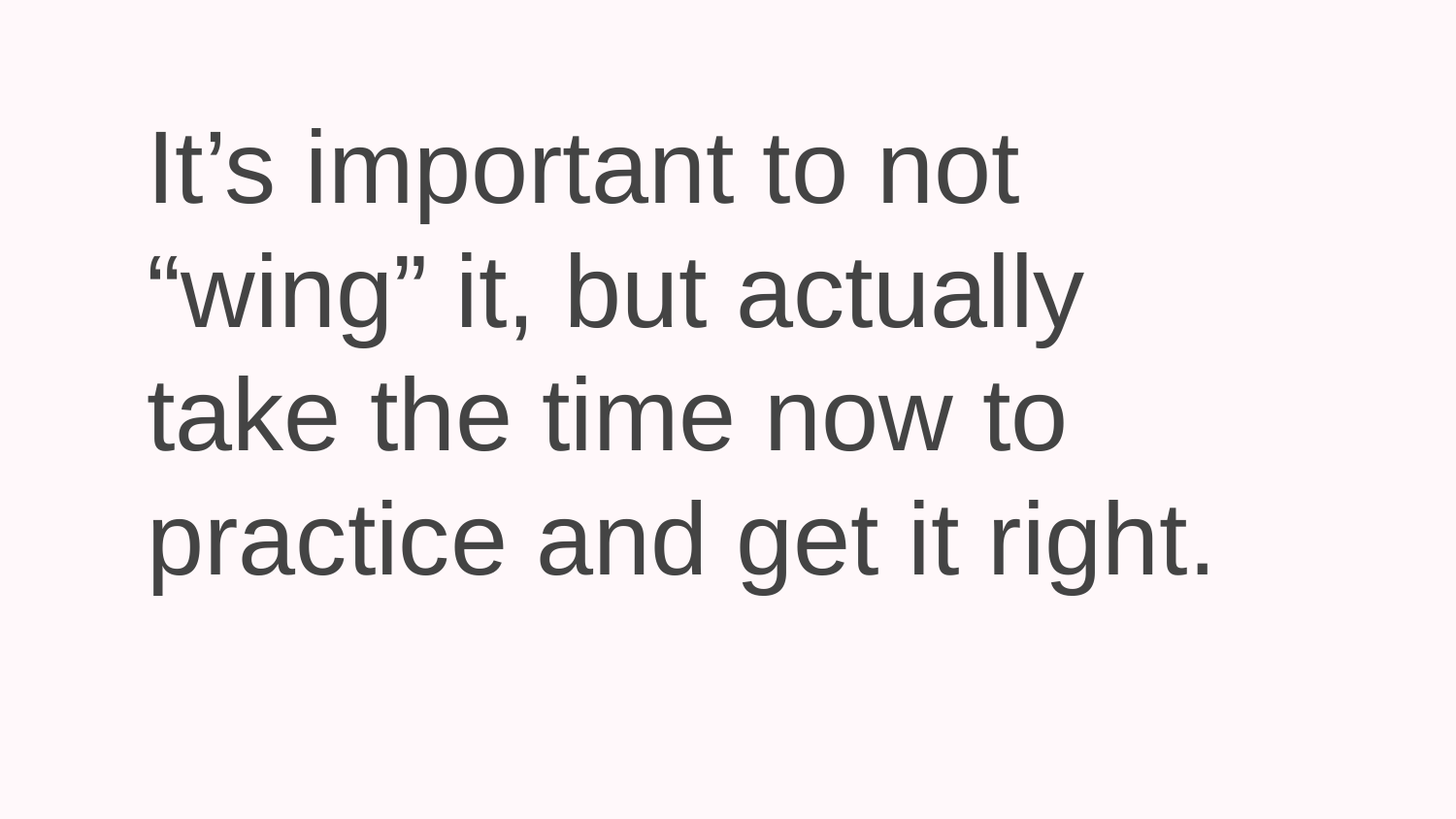

# It’s important to not “wing” it, but actually take the time now to practice and get it right.